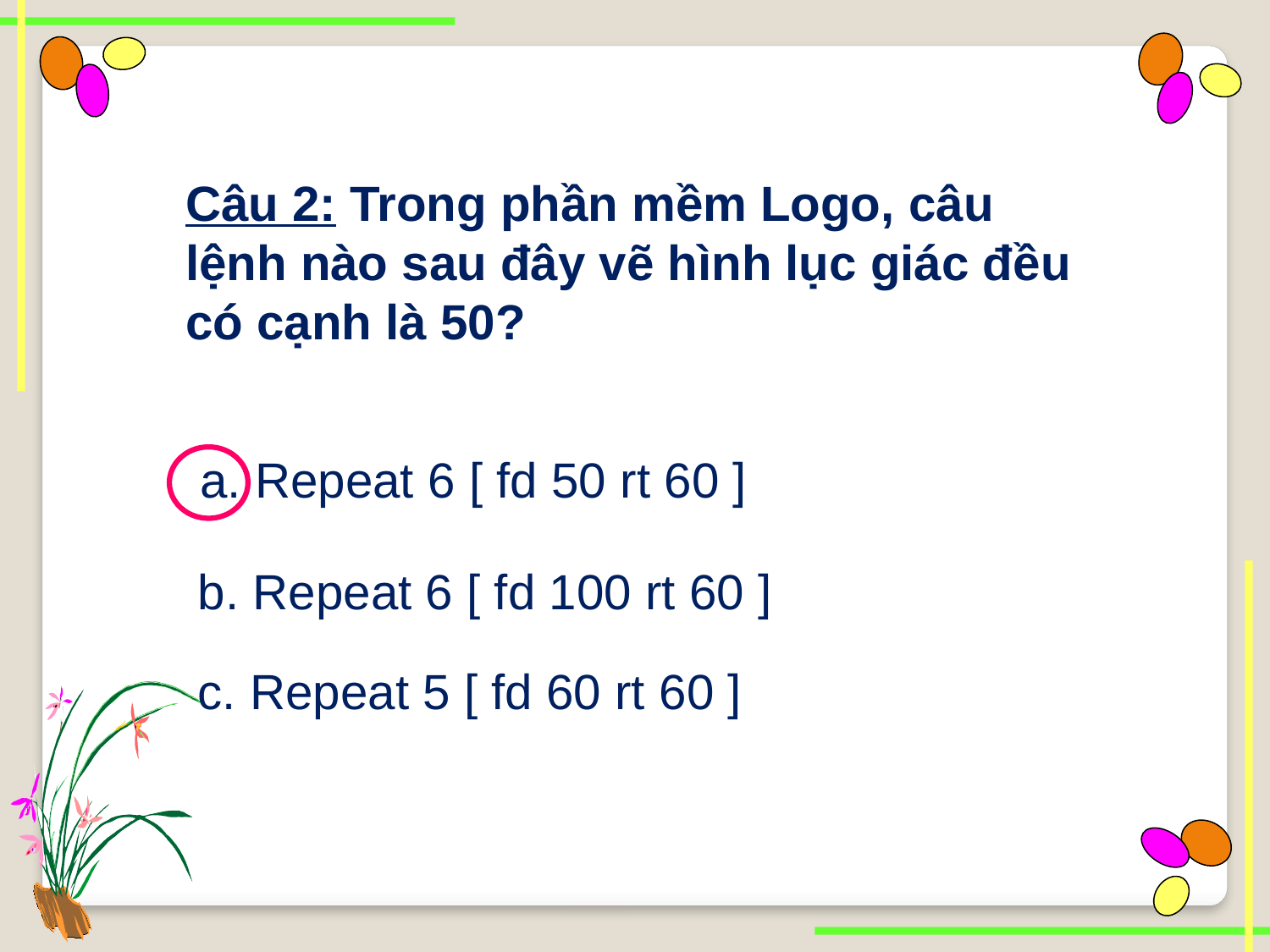

Câu 2: Trong phần mềm Logo, câu lệnh nào sau đây vẽ hình lục giác đều có cạnh là 50?
a. Repeat 6 [ fd 50 rt 60 ]

b. Repeat 6 [ fd 100 rt 60 ]

c. Repeat 5 [ fd 60 rt 60 ]